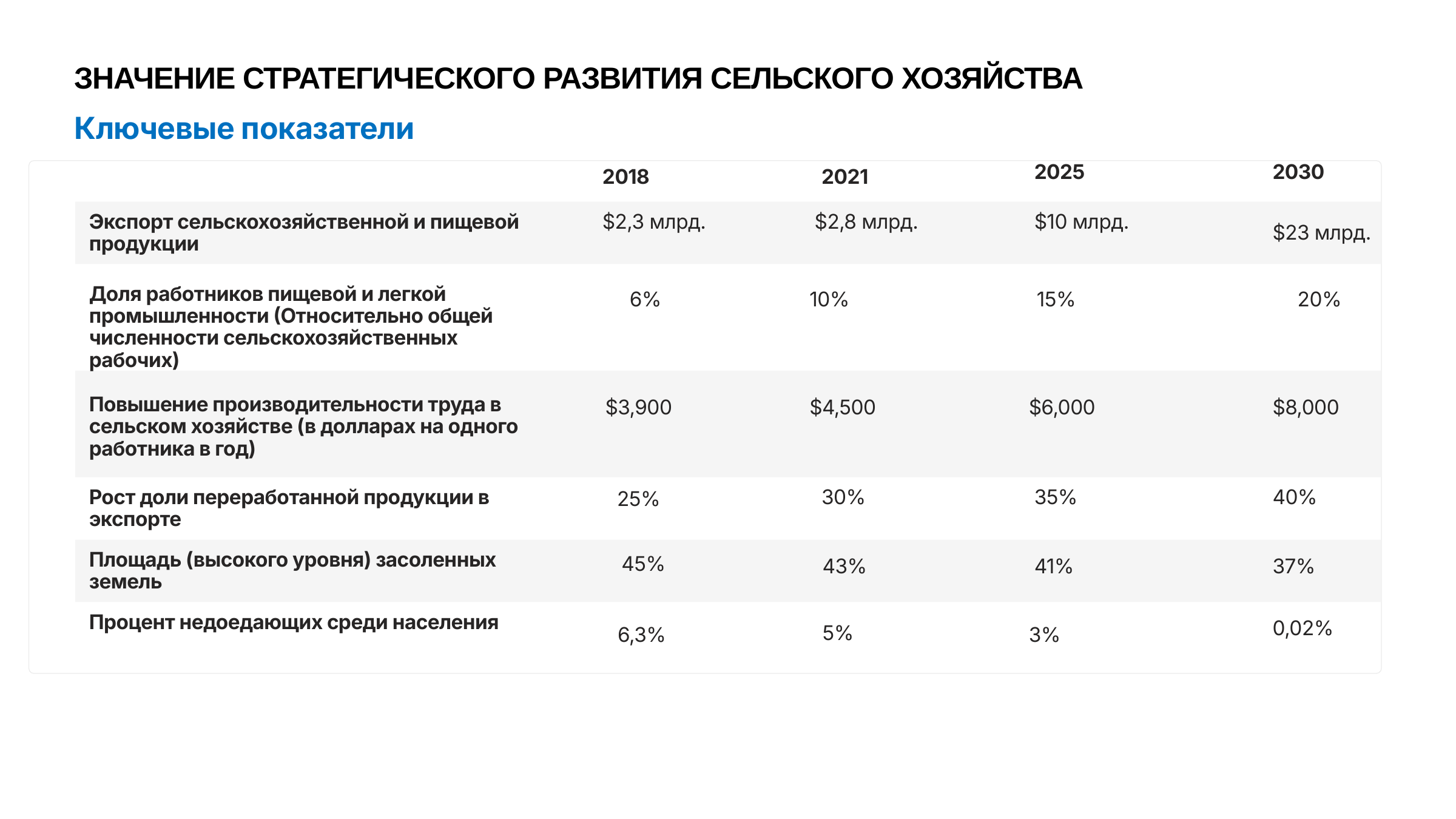

ЗНАЧЕНИЕ СТРАТЕГИЧЕСКОГО РАЗВИТИЯ СЕЛЬСКОГО ХОЗЯЙСТВА
Ключевые показатели

2025
2030

2018
2021

$2,3 млрд.
Экспорт сельскохозяйственной и пищевой продукции
$2,8 млрд.
$10 млрд.
$23 млрд.
Доля работников пищевой и легкой промышленности (Относительно общей численности сельскохозяйственных рабочих)

6%
10%
15%
20%

Повышение производительности труда в сельском хозяйстве (в долларах на одного работника в год)
$3,900
$8,000
$4,500
$6,000

Рост доли переработанной продукции в экспорте
30%
35%
40%
25%

Площадь (высокого уровня) засоленных земель
45%
37%
43%
41%
Процент недоедающих среди населения
0,02%
5%
6,3%
3%